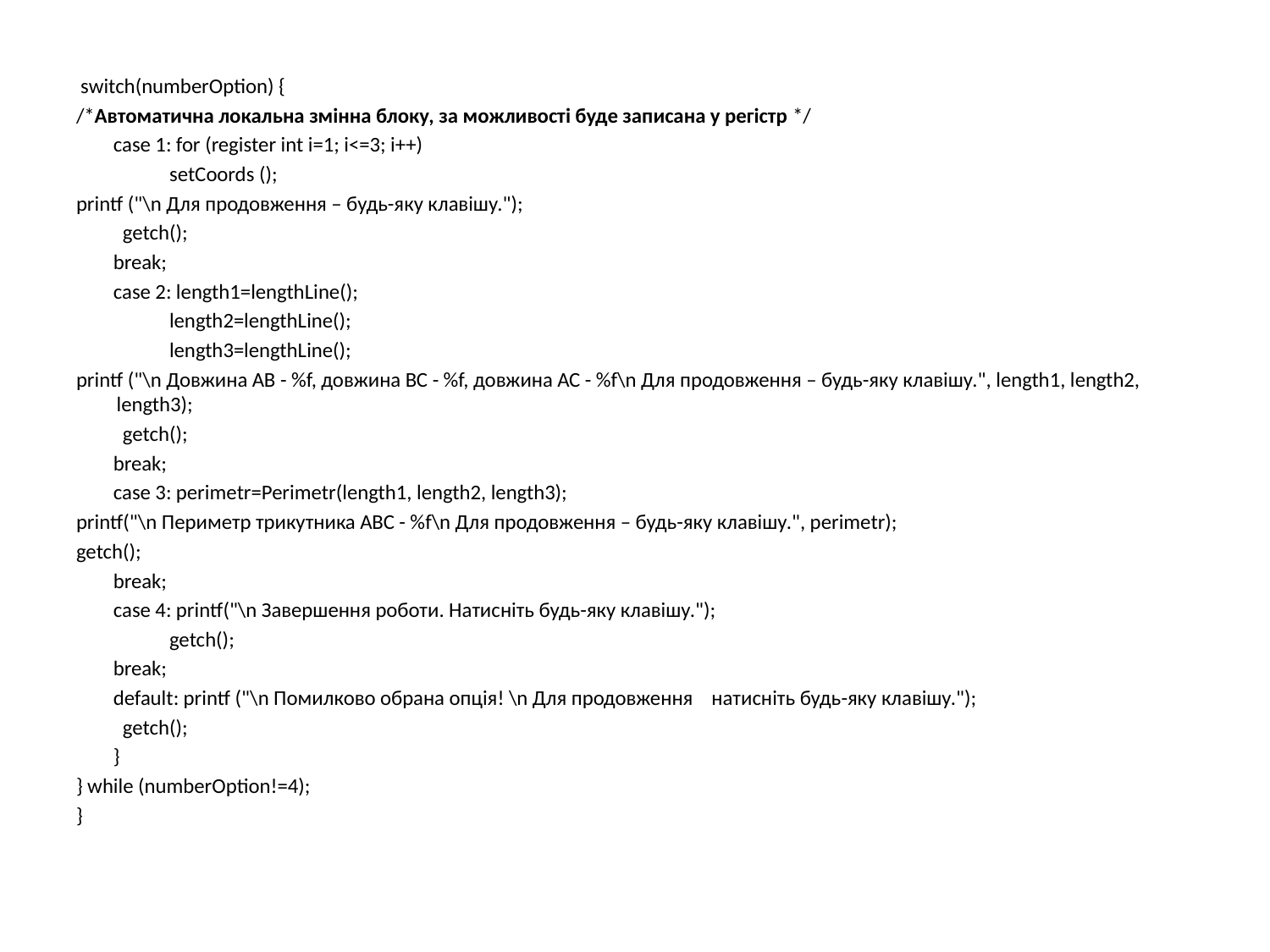

#
 switch(numberOption) {
/*Автоматична локальна змінна блоку, за можливості буде записана у регістр */
        case 1: for (register int i=1; i<=3; i++)
                    setCoords ();
printf ("\n Для продовження – будь-яку клавішу.");
          getch();
        break;
        case 2: length1=lengthLine();
                    length2=lengthLine();
                    length3=lengthLine();
printf ("\n Довжина АВ - %f, довжина ВС - %f, довжина АС - %f\n Для продовження – будь-яку клавішу.", length1, length2, length3);
          getch();
        break;
        case 3: perimetr=Perimetr(length1, length2, length3);
printf("\n Периметр трикутника АВС - %f\n Для продовження – будь-яку клавішу.", perimetr);
getch();
        break;
        case 4: printf("\n Завершення роботи. Натисніть будь-яку клавішу.");
                    getch();
        break;
        default: printf ("\n Помилково обрана опція! \n Для продовження    натисніть будь-яку клавішу.");
          getch();
        }
} while (numberOption!=4);
}